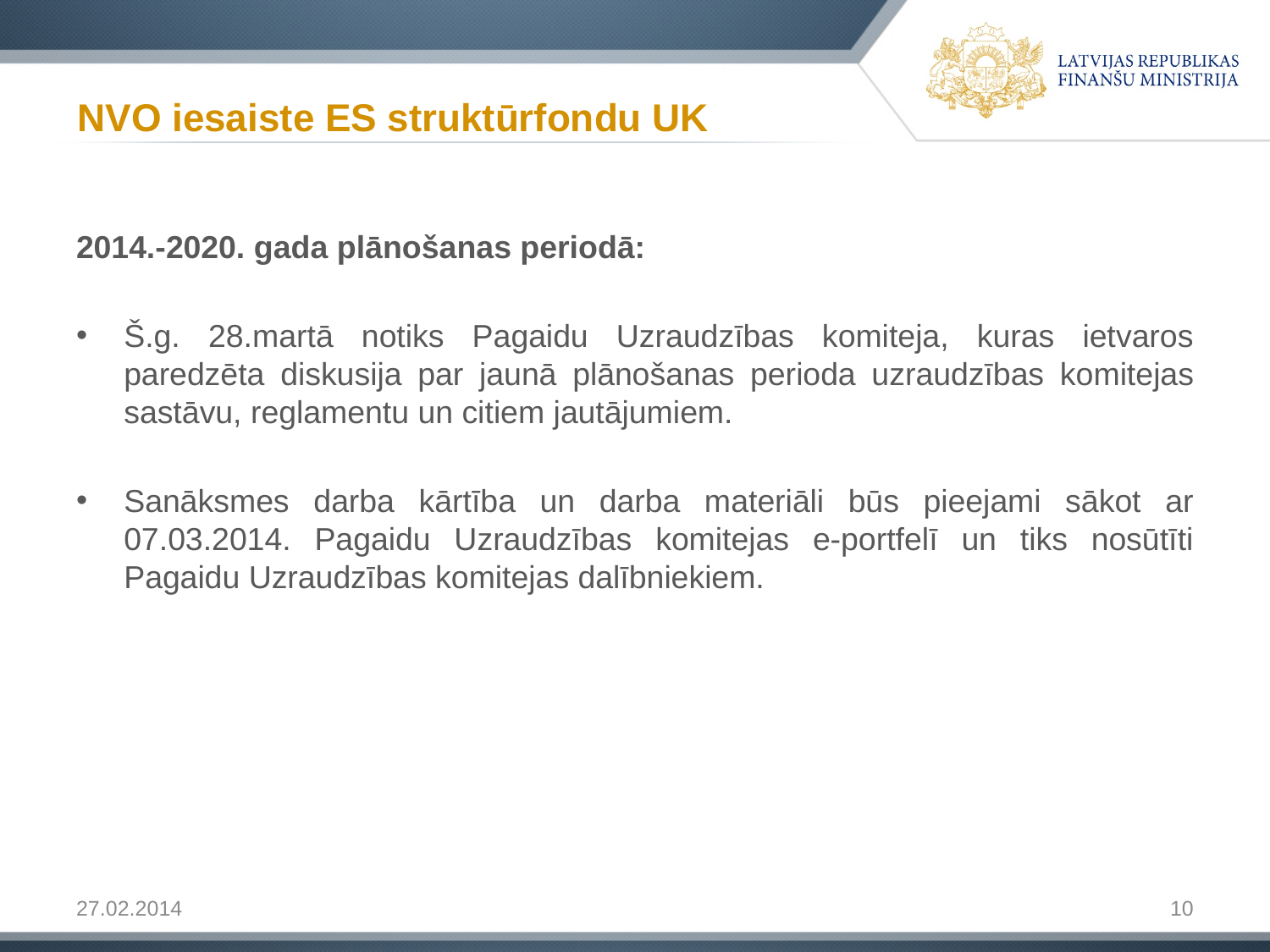

# NVO iesaiste ES struktūrfondu UK

2014.-2020. gada plānošanas periodā:

Š.g. 28.martā notiks Pagaidu Uzraudzības komiteja, kuras ietvaros paredzēta diskusija par jaunā plānošanas perioda uzraudzības komitejas sastāvu, reglamentu un citiem jautājumiem.

Sanāksmes darba kārtība un darba materiāli būs pieejami sākot ar 07.03.2014. Pagaidu Uzraudzības komitejas e-portfelī un tiks nosūtīti Pagaidu Uzraudzības komitejas dalībniekiem.

27.02.2014
10